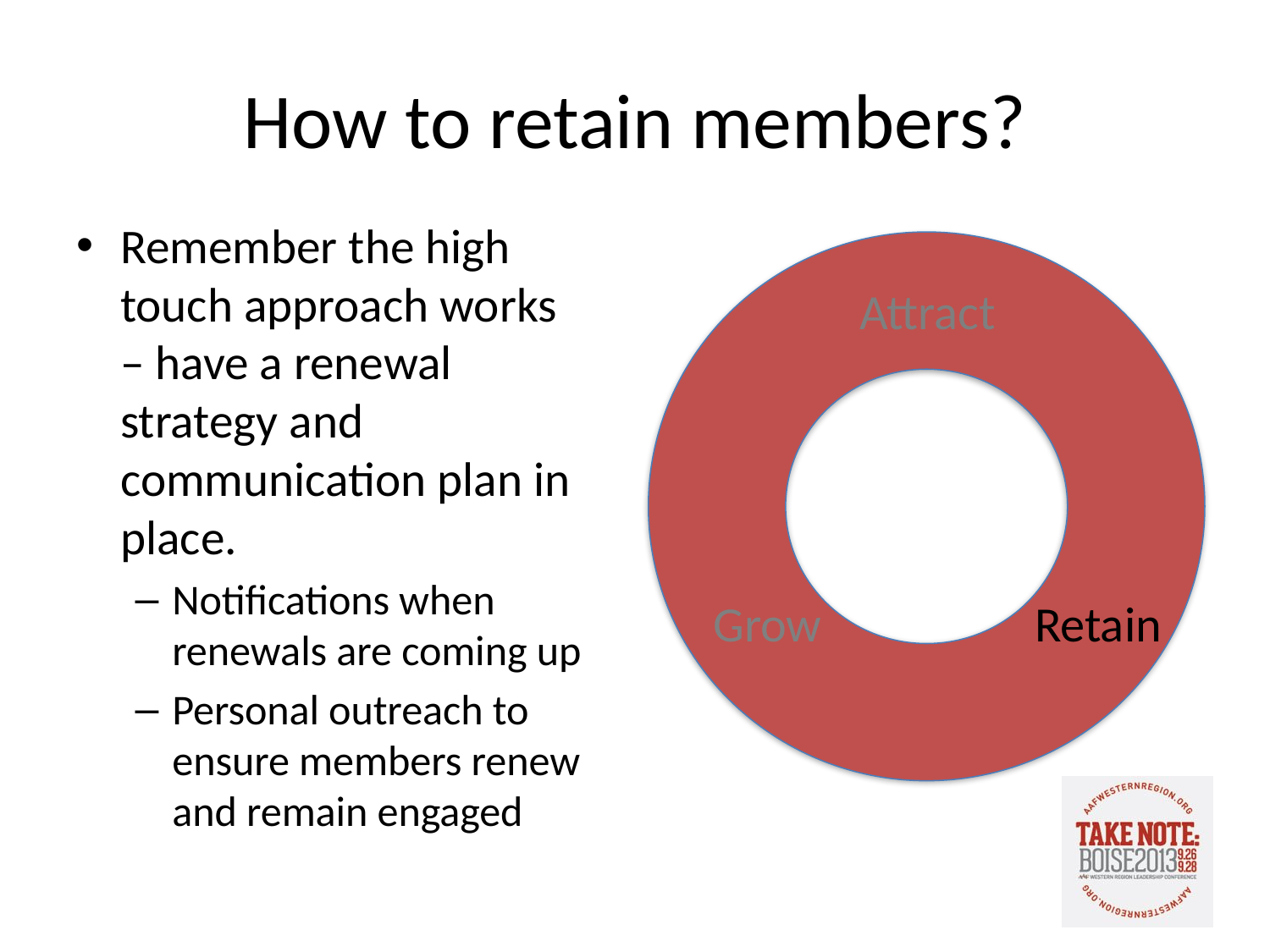

# How to retain members?
Remember the high touch approach works – have a renewal strategy and communication plan in place.
Notifications when renewals are coming up
Personal outreach to ensure members renew and remain engaged

Attract
Grow
Retain